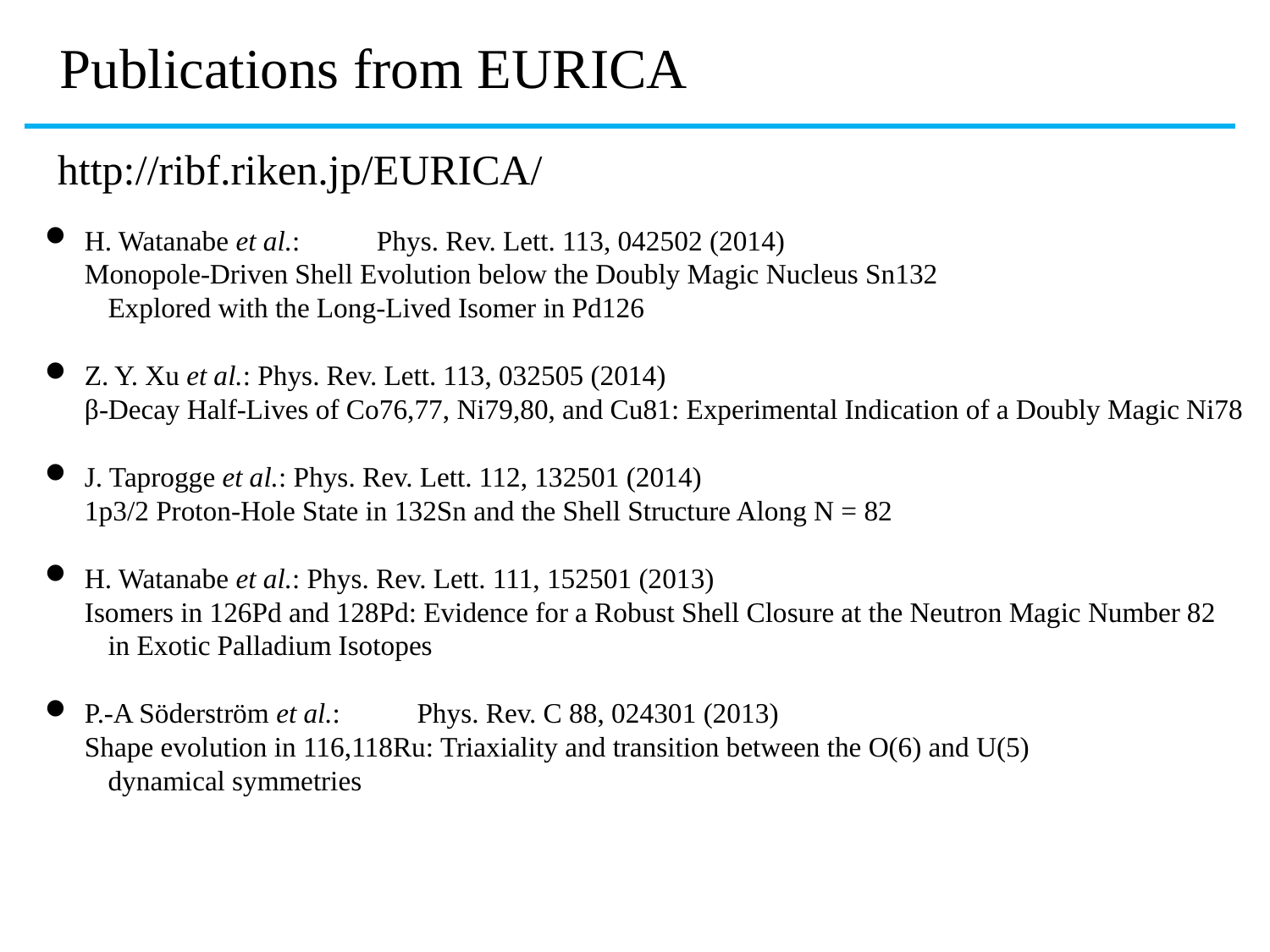

Publications from EURICA
http://ribf.riken.jp/EURICA/
H. Watanabe et al.: 　　Phys. Rev. Lett. 113, 042502 (2014)
Monopole-Driven Shell Evolution below the Doubly Magic Nucleus Sn132
　　Explored with the Long-Lived Isomer in Pd126

Z. Y. Xu et al.: Phys. Rev. Lett. 113, 032505 (2014)
β-Decay Half-Lives of Co76,77, Ni79,80, and Cu81: Experimental Indication of a Doubly Magic Ni78
J. Taprogge et al.: Phys. Rev. Lett. 112, 132501 (2014)
1p3/2 Proton-Hole State in 132Sn and the Shell Structure Along N = 82

H. Watanabe et al.: Phys. Rev. Lett. 111, 152501 (2013)
Isomers in 126Pd and 128Pd: Evidence for a Robust Shell Closure at the Neutron Magic Number 82
　　in Exotic Palladium Isotopes

P.-A Söderström et al.: 　　Phys. Rev. C 88, 024301 (2013)
Shape evolution in 116,118Ru: Triaxiality and transition between the O(6) and U(5)
　　dynamical symmetries